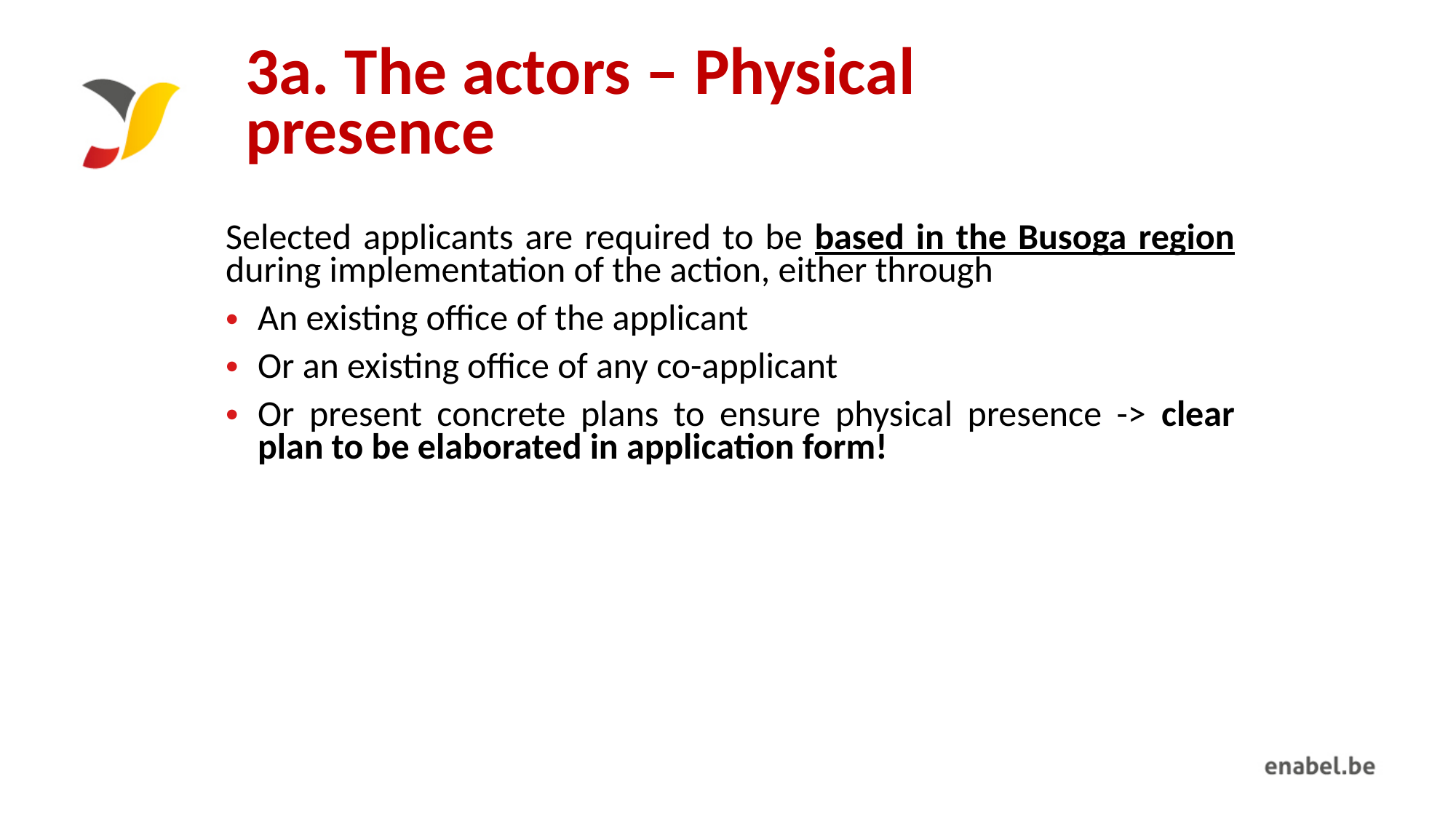

# 3a. The actors – Physical presence
Selected applicants are required to be based in the Busoga region during implementation of the action, either through
An existing office of the applicant
Or an existing office of any co-applicant
Or present concrete plans to ensure physical presence -> clear plan to be elaborated in application form!